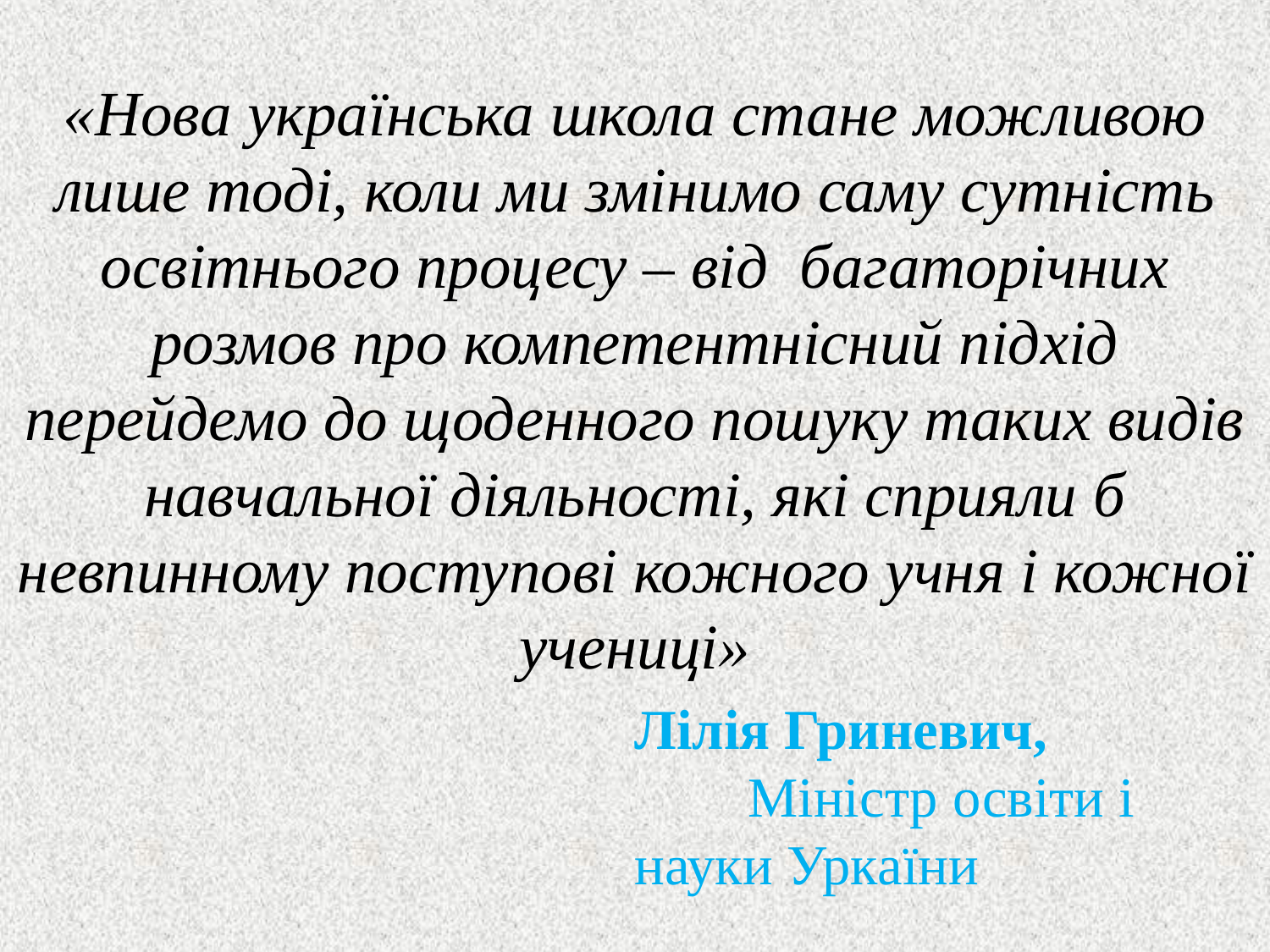

«Нова українська школа стане можливою лише тоді, коли ми змінимо саму сутність освітнього процесу – від  багаторічних розмов про компетентнісний підхід перейдемо до щоденного пошуку таких видів навчальної діяльності, які сприяли б невпинному поступові кожного учня і кожної учениці»
	Лілія Гриневич,                       Міністр освіти і науки Уркаїни